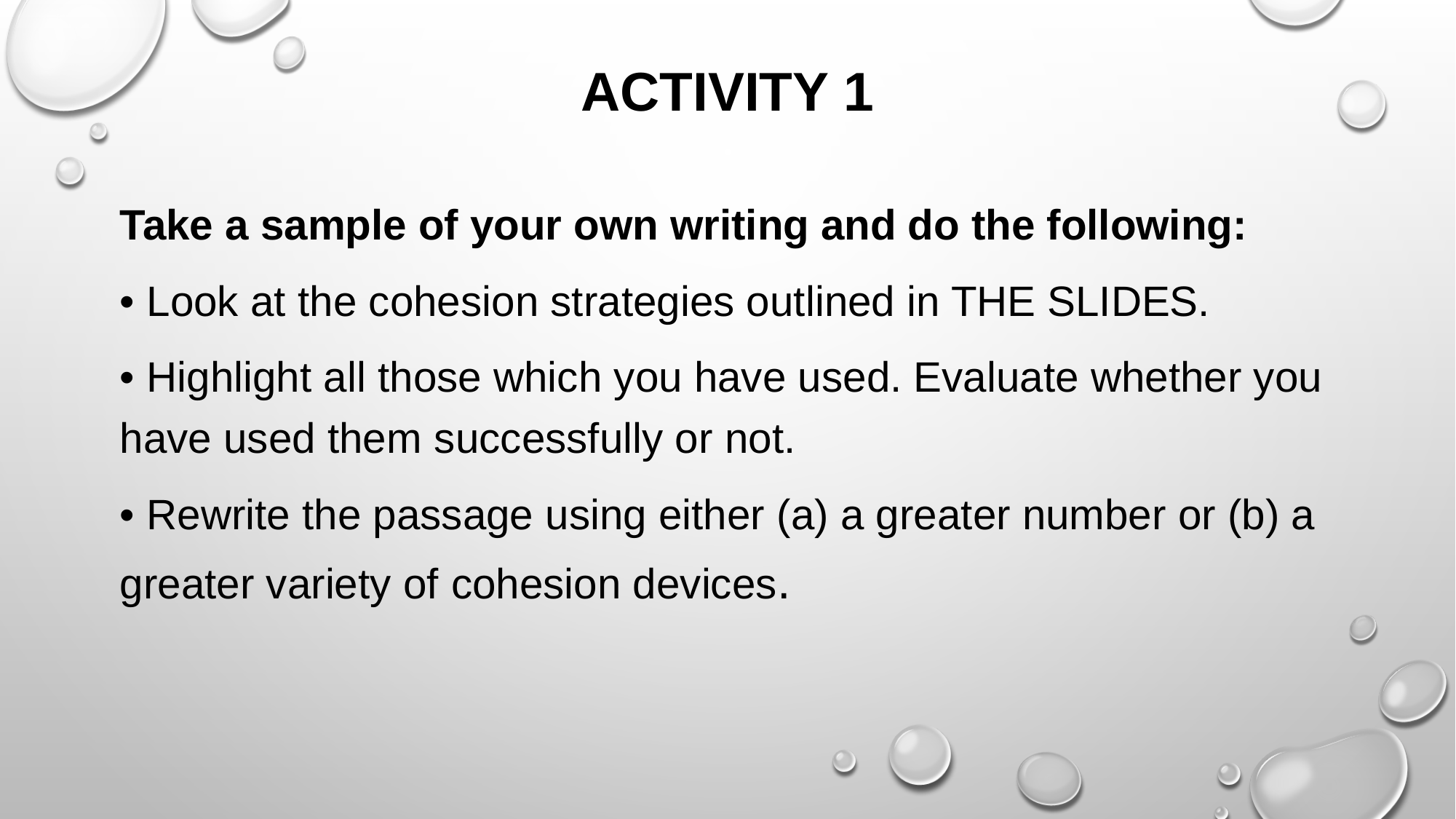

# ACTIVITY 1
Take a sample of your own writing and do the following:
• Look at the cohesion strategies outlined in THE SLIDES.
• Highlight all those which you have used. Evaluate whether you have used them successfully or not.
• Rewrite the passage using either (a) a greater number or (b) a greater variety of cohesion devices.